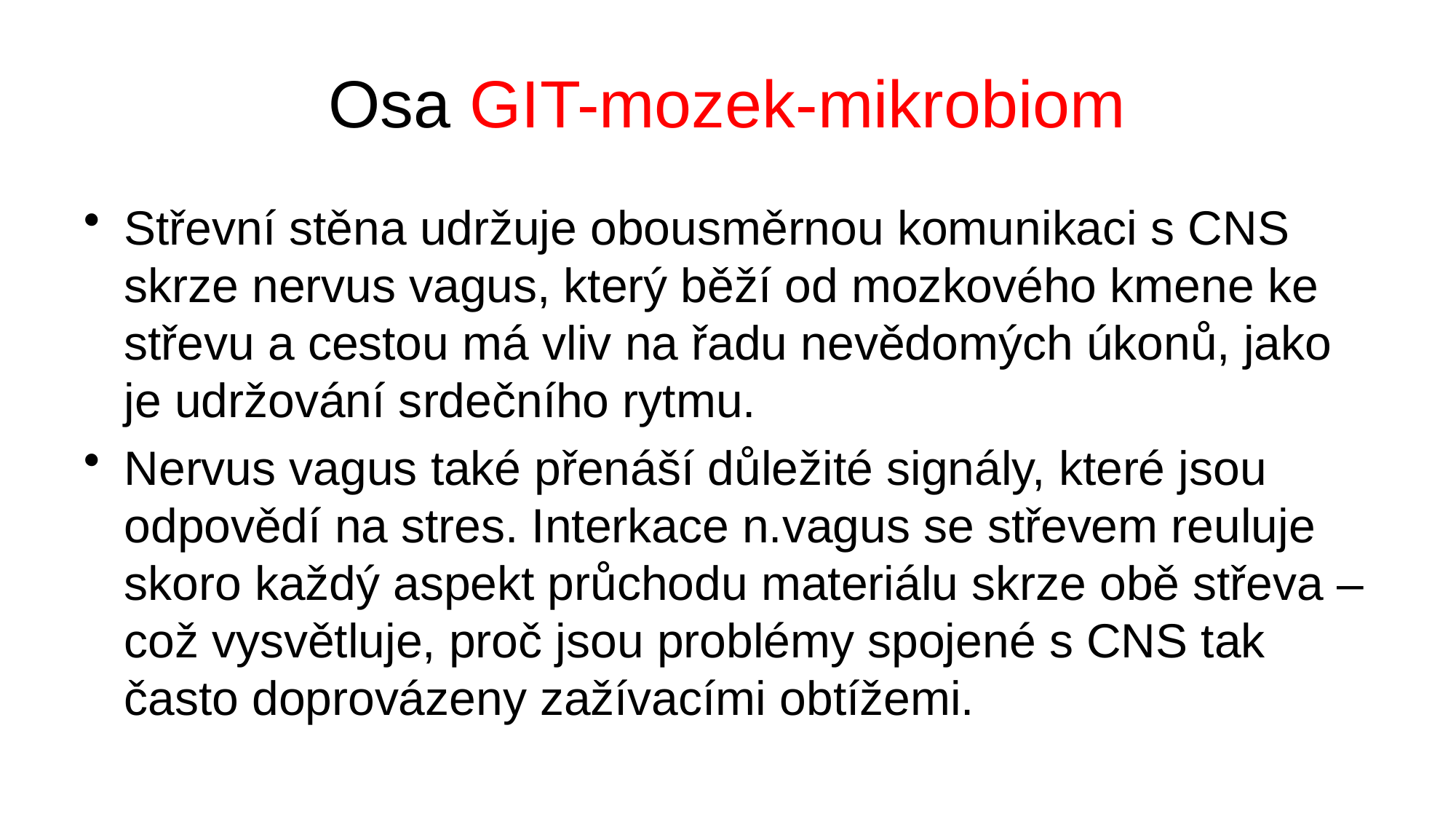

# Osa GIT-mozek-mikrobiom
Střevní stěna udržuje obousměrnou komunikaci s CNS skrze nervus vagus, který běží od mozkového kmene ke střevu a cestou má vliv na řadu nevědomých úkonů, jako je udržování srdečního rytmu.
Nervus vagus také přenáší důležité signály, které jsou odpovědí na stres. Interkace n.vagus se střevem reuluje skoro každý aspekt průchodu materiálu skrze obě střeva – což vysvětluje, proč jsou problémy spojené s CNS tak často doprovázeny zažívacími obtížemi.